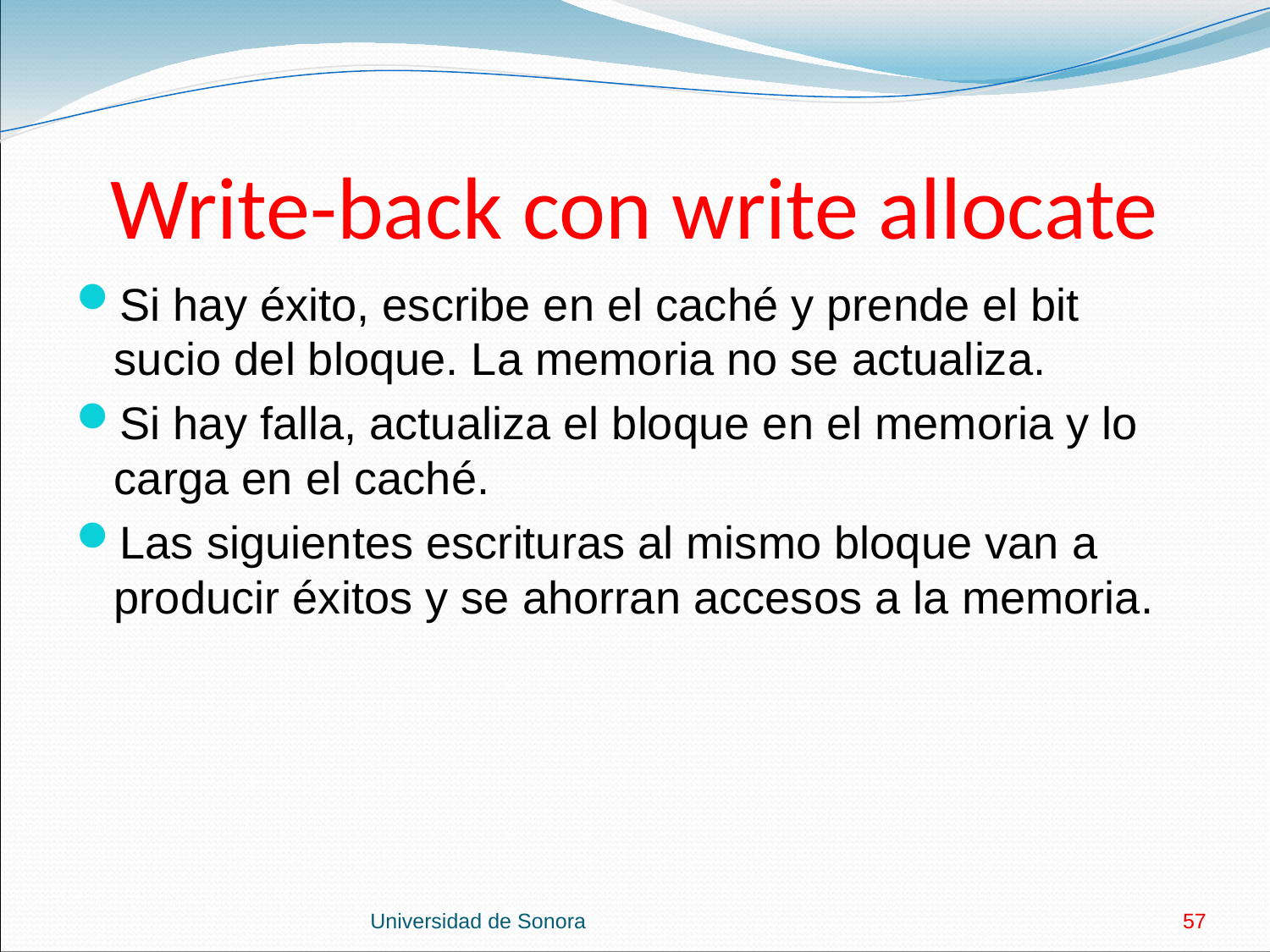

# Write-back con write allocate
Si hay éxito, escribe en el caché y prende el bit sucio del bloque. La memoria no se actualiza.
Si hay falla, actualiza el bloque en el memoria y lo carga en el caché.
Las siguientes escrituras al mismo bloque van a producir éxitos y se ahorran accesos a la memoria.
Universidad de Sonora
57